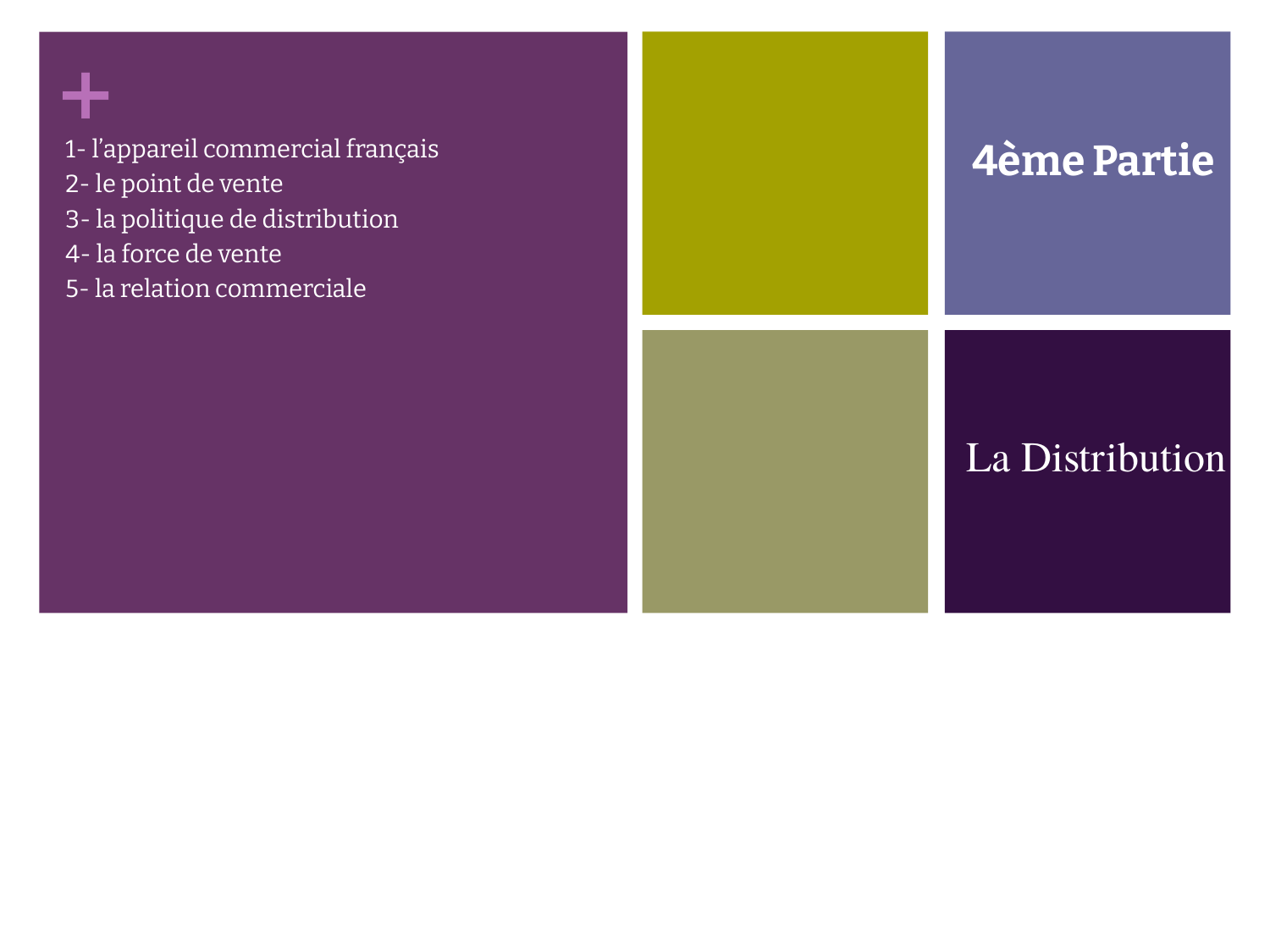

1- l’appareil commercial français
2- le point de vente
3- la politique de distribution
4- la force de vente
5- la relation commerciale
# 4ème Partie
La Distribution
136